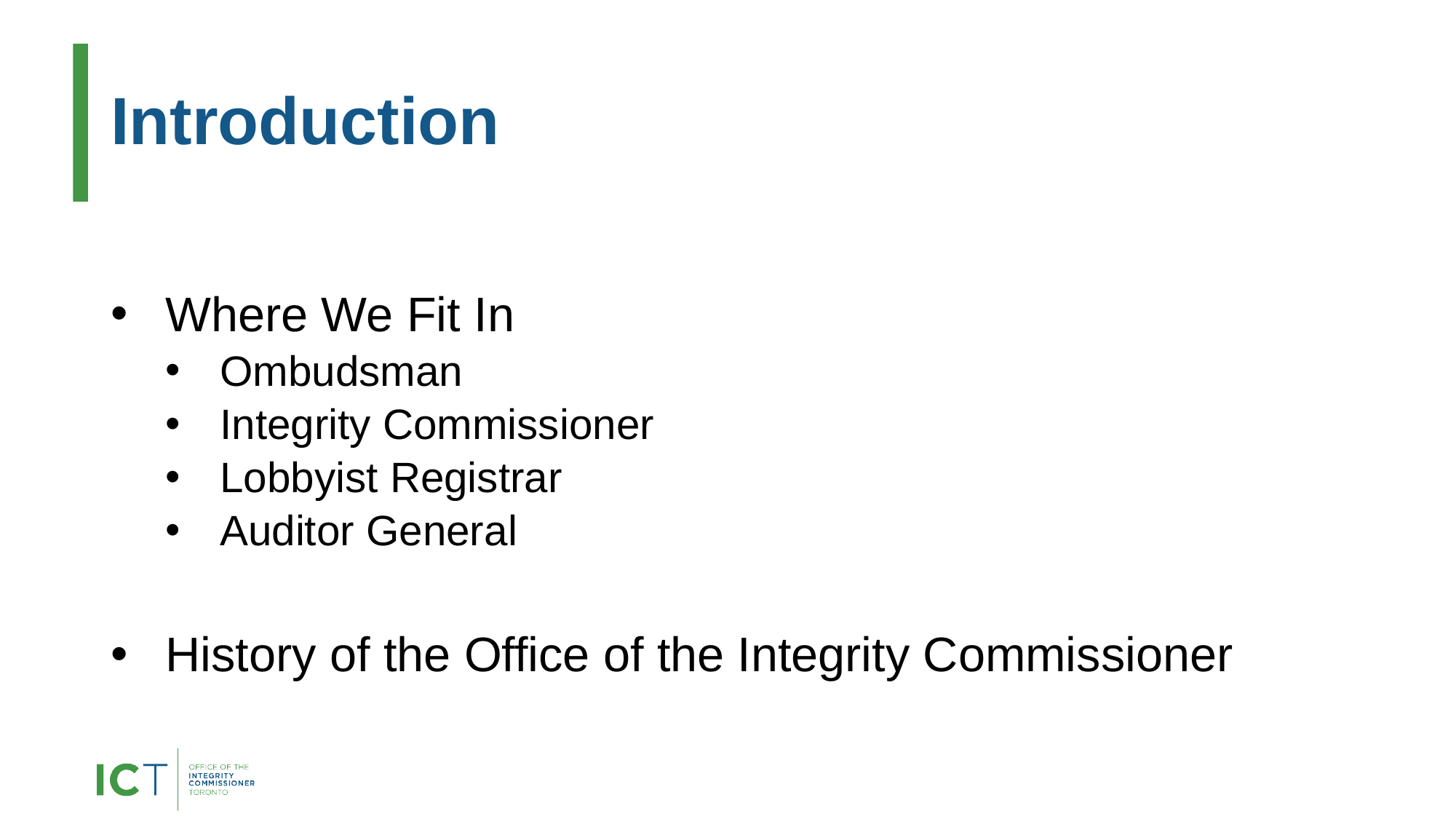

# Introduction

Where We Fit In
Ombudsman
Integrity Commissioner
Lobbyist Registrar
Auditor General

History of the Office of the Integrity Commissioner